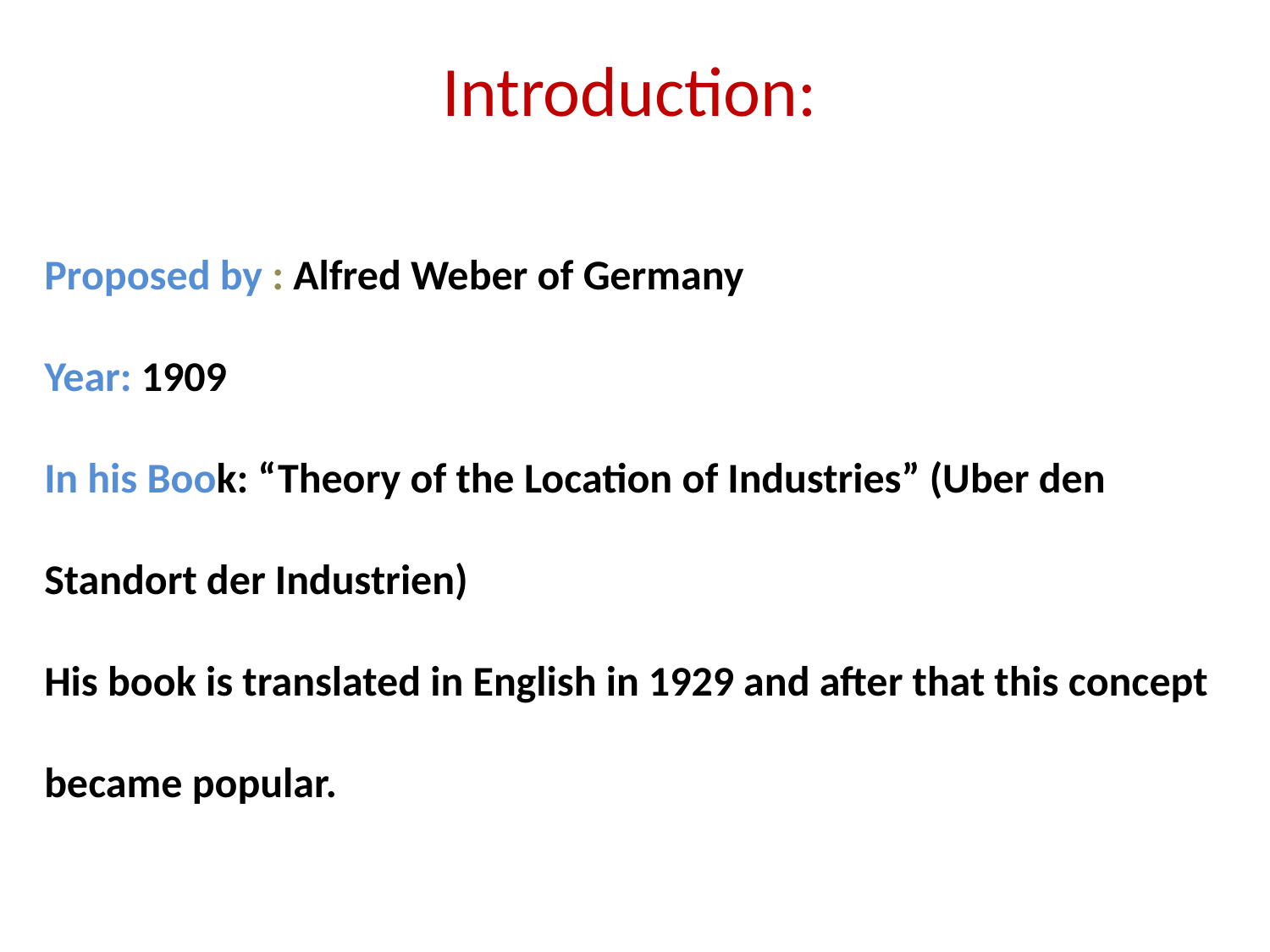

Introduction:
Proposed by : Alfred Weber of Germany
Year: 1909
In his Book: “Theory of the Location of Industries” (Uber den Standort der Industrien)
His book is translated in English in 1929 and after that this concept became popular.